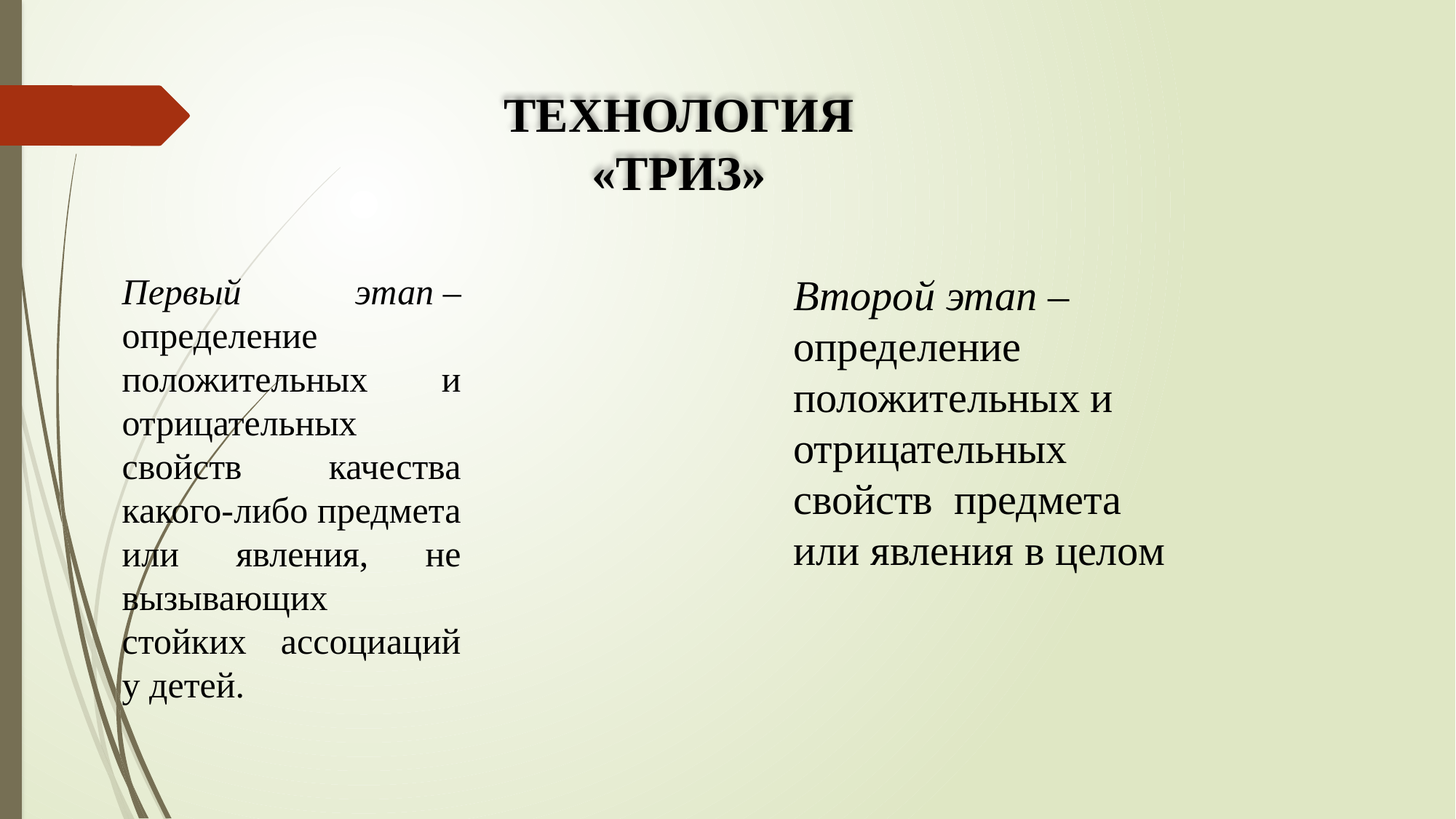

ТЕХНОЛОГИЯ «ТРИЗ»
Первый этап – определение положительных и отрицательных свойств качества какого-либо предмета или явления, не вызывающих стойких ассоциаций у детей.
Второй этап – определение положительных и отрицательных свойств  предмета или явления в целом